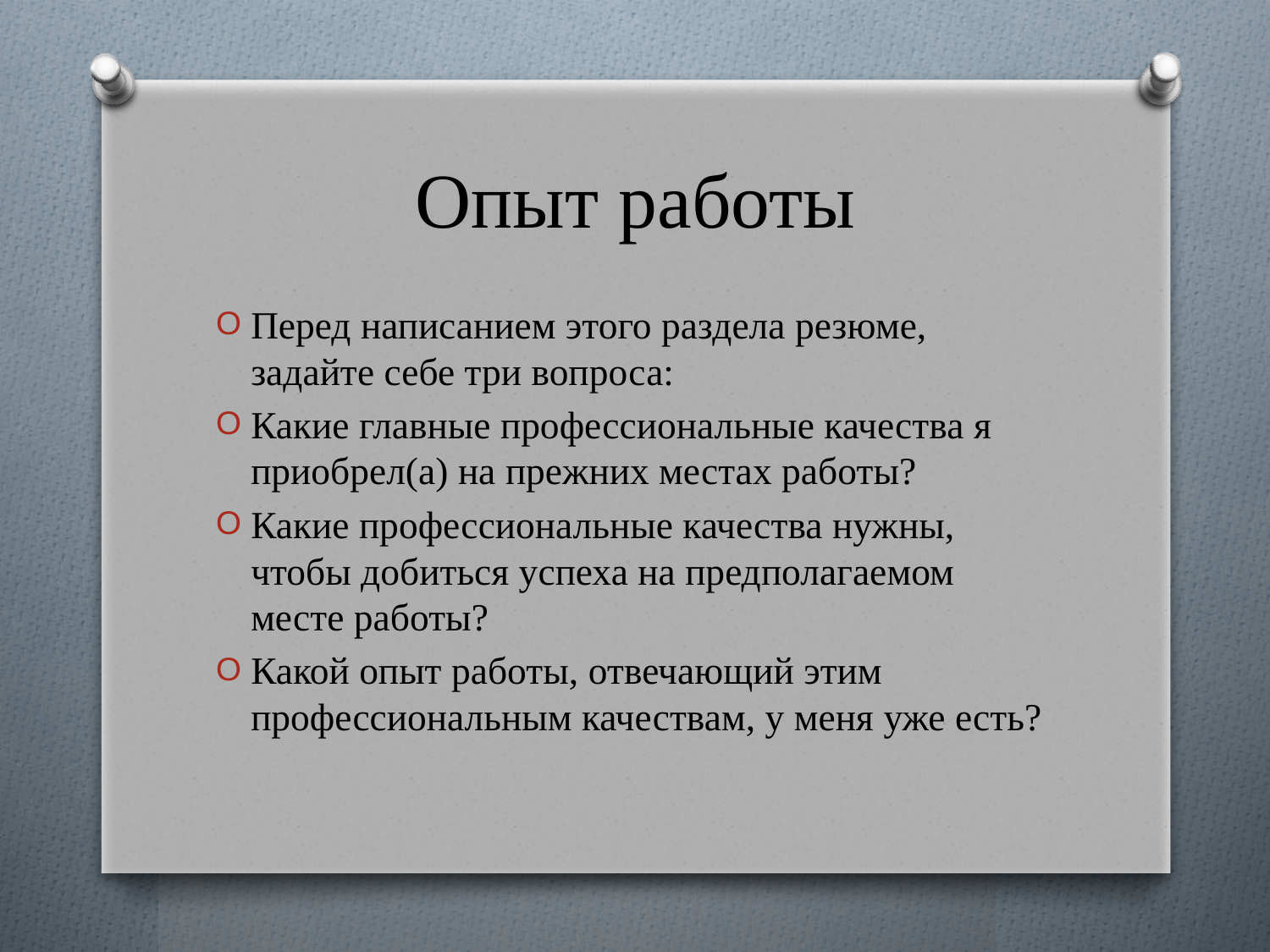

# Опыт работы
Перед написанием этого раздела резюме, задайте себе три вопроса:
Какие главные профессиональные качества я приобрел(а) на прежних местах работы?
Какие профессиональные качества нужны, чтобы добиться успеха на предполагаемом месте работы?
Какой опыт работы, отвечающий этим профессиональным качествам, у меня уже есть?